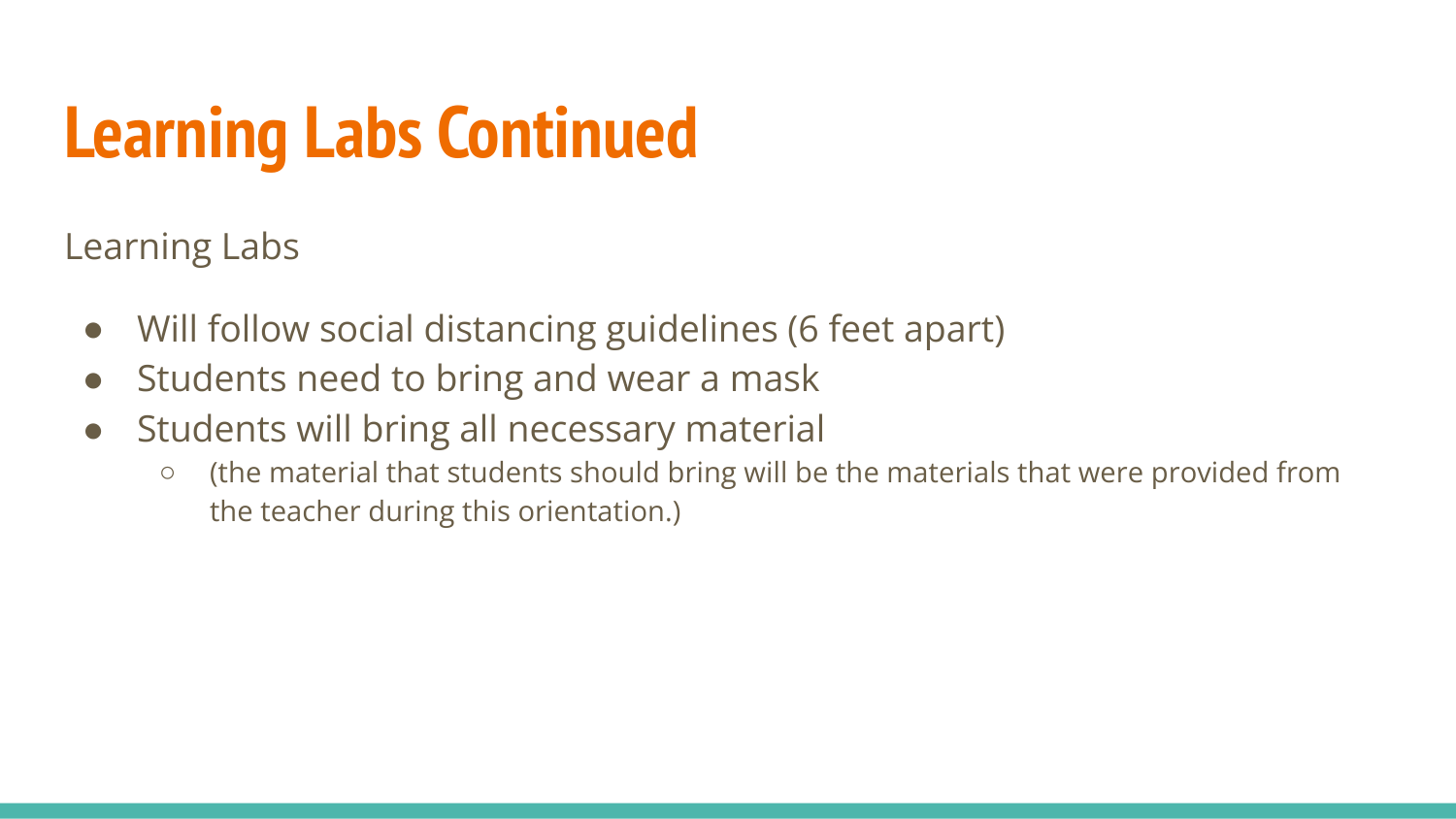

# Learning Labs Continued
Learning Labs
Will follow social distancing guidelines (6 feet apart)
Students need to bring and wear a mask
Students will bring all necessary material
(the material that students should bring will be the materials that were provided from the teacher during this orientation.)